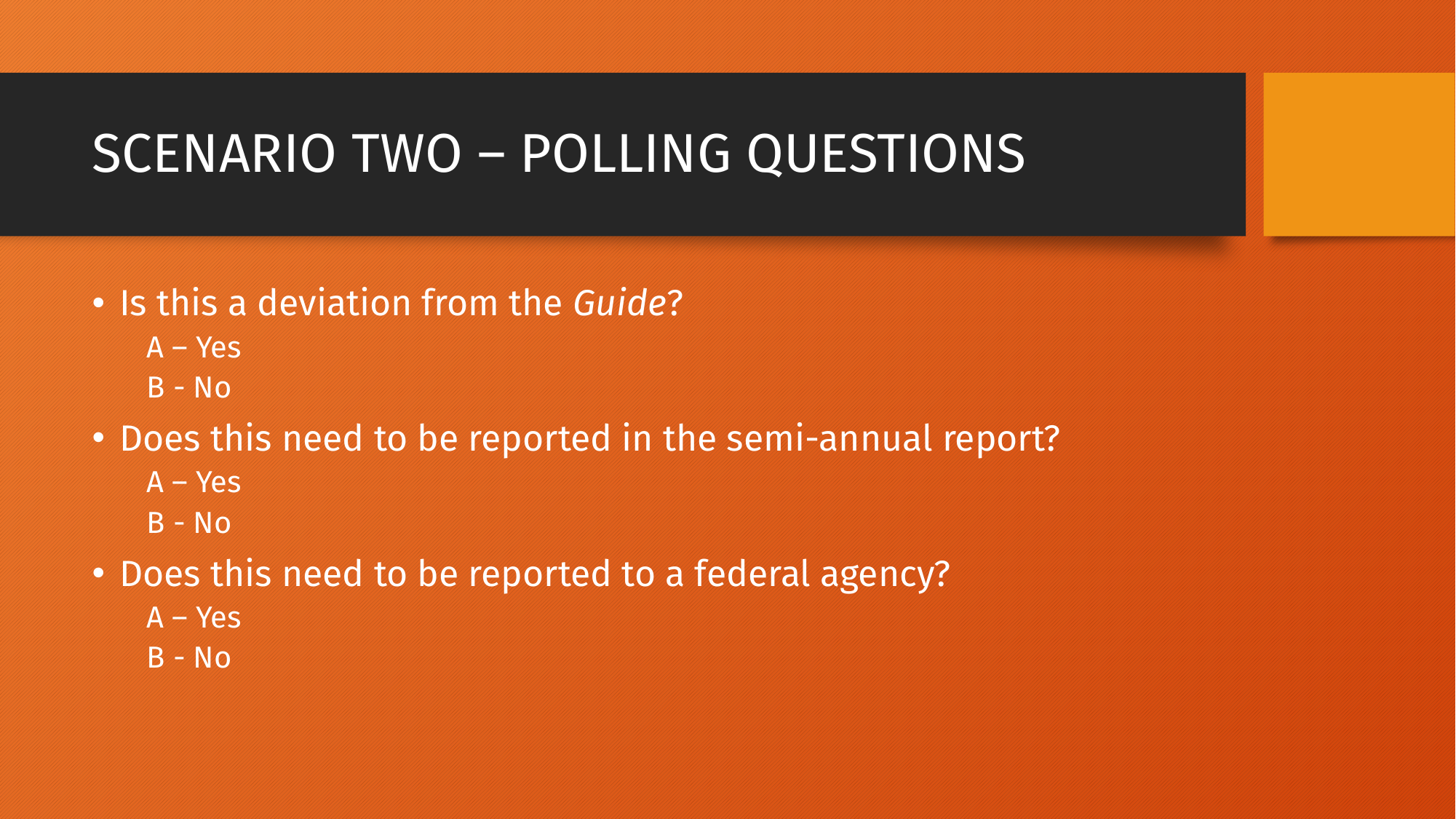

# SCENARIO TWO – POLLING QUESTIONS
Is this a deviation from the Guide?
A – Yes
B - No
Does this need to be reported in the semi-annual report?
A – Yes
B - No
Does this need to be reported to a federal agency?
A – Yes
B - No